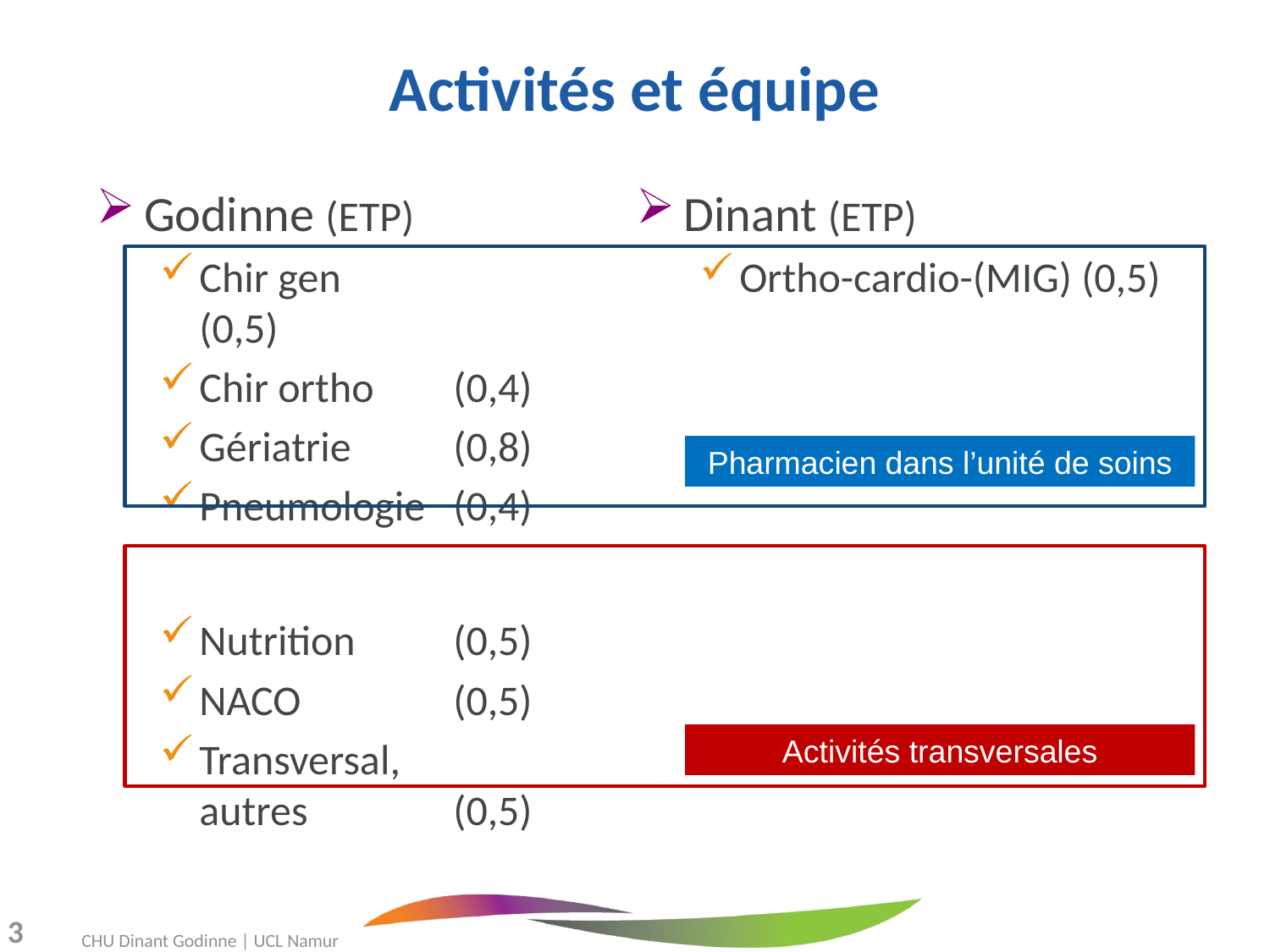

# Activités et équipe
Godinne (ETP)
Chir gen		(0,5)
Chir ortho	(0,4)
Gériatrie	(0,8)
Pneumologie 	(0,4)

Nutrition	(0,5)
NACO 		(0,5)
Transversal,
autres 		(0,5)
Dinant (ETP)
Ortho-cardio-(MIG) (0,5)

Pharmacien dans l’unité de soins

Activités transversales
3